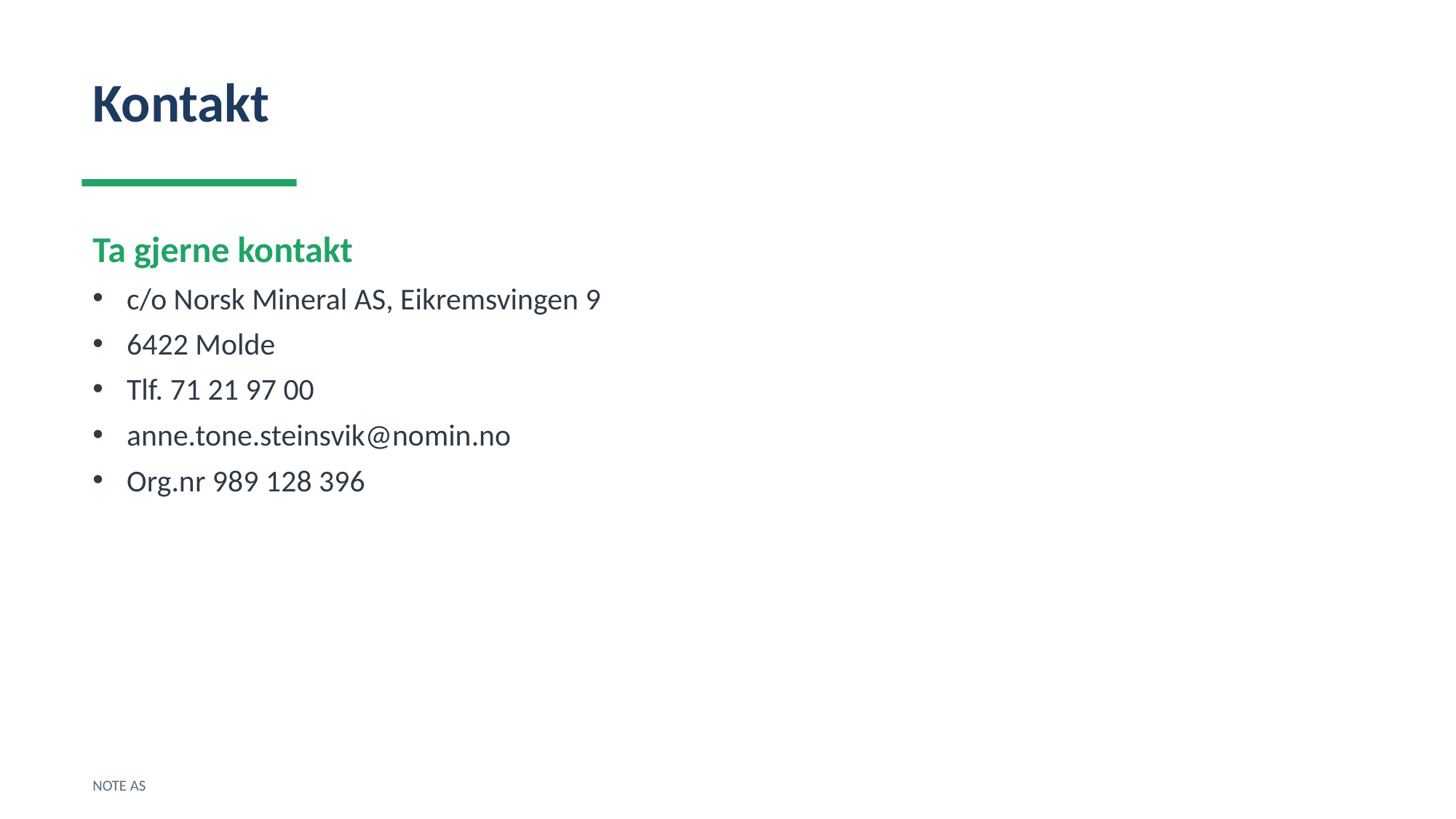

Kontakt

Ta gjerne kontakt
c/o Norsk Mineral AS, Eikremsvingen 9
6422 Molde
Tlf. 71 21 97 00
anne.tone.steinsvik@nomin.no
Org.nr 989 128 396
NOTE AS